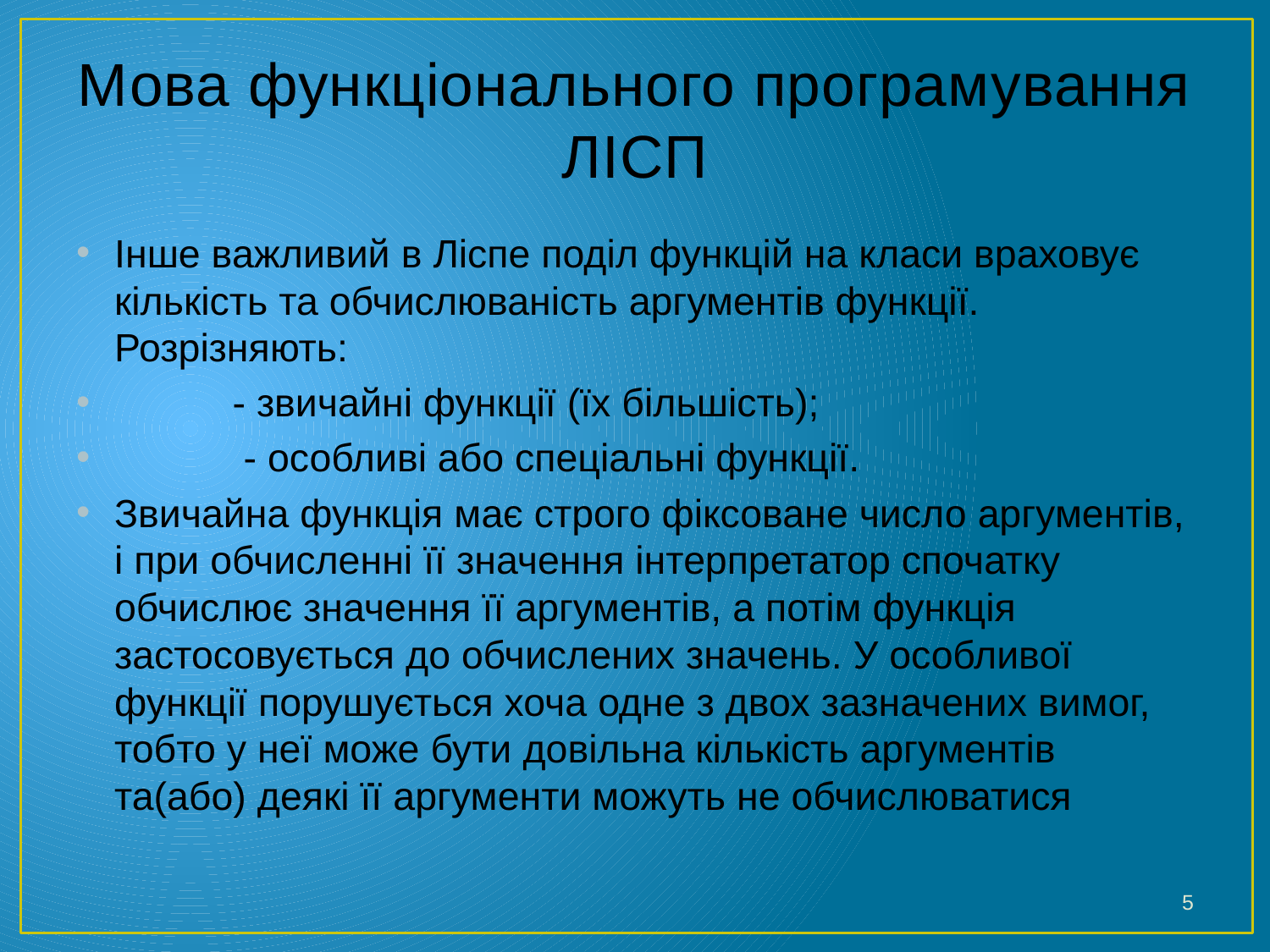

# Мова функціонального програмування ЛІСП
Інше важливий в Ліспе поділ функцій на класи враховує кількість та обчислюваність аргументів функції. Розрізняють:
	- звичайні функції (їх більшість);
	 - особливі або спеціальні функції.
Звичайна функція має строго фіксоване число аргументів, і при обчисленні її значення інтерпретатор спочатку обчислює значення її аргументів, а потім функція застосовується до обчислених значень. У особливої функції порушується хоча одне з двох зазначених вимог, тобто у неї може бути довільна кількість аргументів та(або) деякі її аргументи можуть не обчислюватися

5